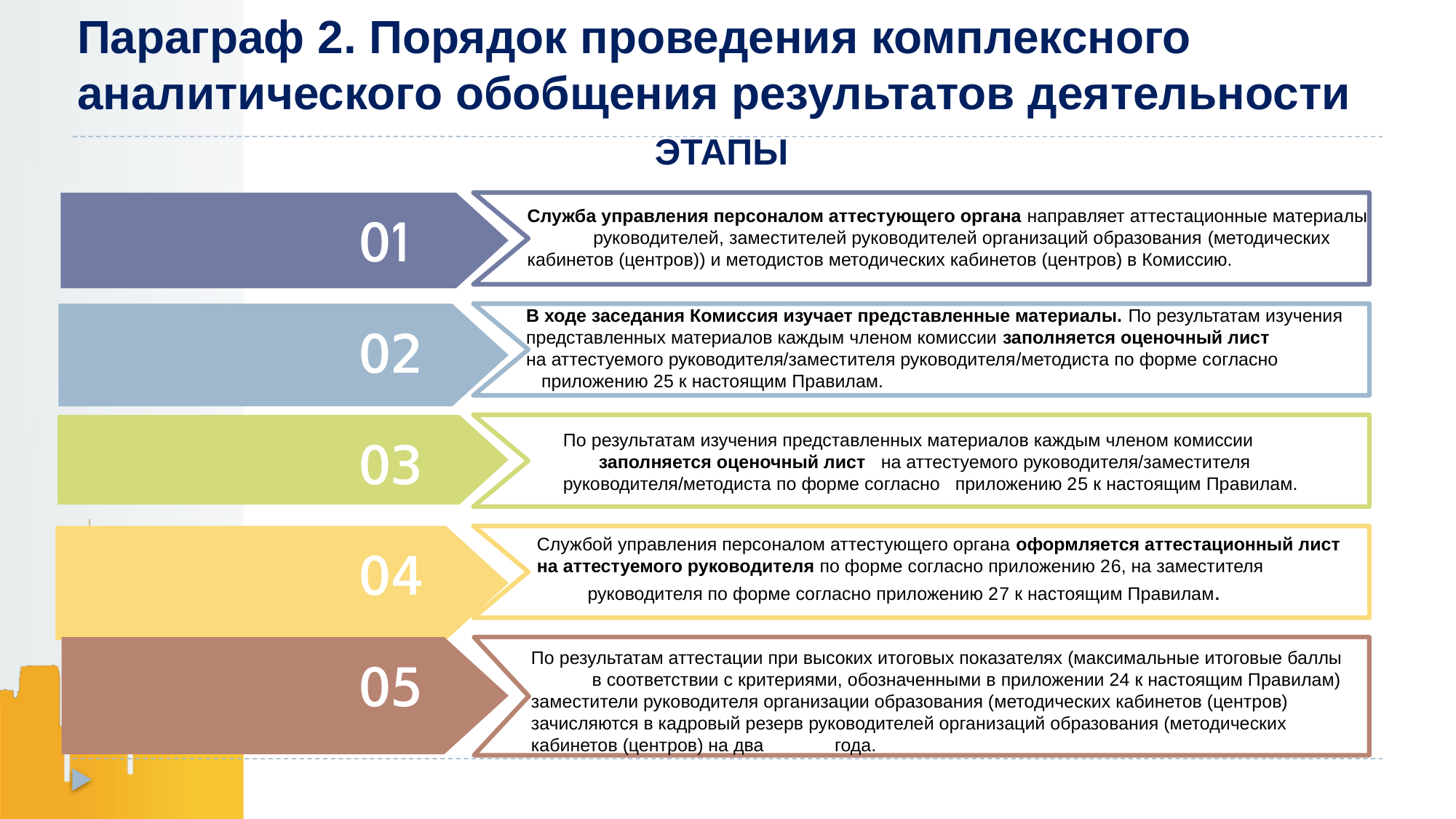

# Параграф 2. Порядок проведения комплексного аналитического обобщения результатов деятельности
ЭТАПЫ

Служба управления персоналом аттестующего органа направляет аттестационные материалы              руководителей, заместителей руководителей организаций образования (методических   кабинетов (центров)) и методистов методических кабинетов (центров) в Комиссию.
01
В ходе заседания Комиссия изучает представленные материалы. По результатам изучения представленных материалов каждым членом комиссии заполняется оценочный лист              на аттестуемого руководителя/заместителя руководителя/методиста по форме согласно                 приложению 25 к настоящим Правилам.

02

По результатам изучения представленных материалов каждым членом комиссии                   заполняется оценочный лист   на аттестуемого руководителя/заместителя руководителя/методиста по форме согласно   приложению 25 к настоящим Правилам.
03

Службой управления персоналом аттестующего органа оформляется аттестационный лист на аттестуемого руководителя по форме согласно приложению 26, на заместителя                          руководителя по форме согласно приложению 27 к настоящим Правилам.
04

По результатам аттестации при высоких итоговых показателях (максимальные итоговые баллы                   в соответствии с критериями, обозначенными в приложении 24 к настоящим Правилам) заместители руководителя организации образования (методических кабинетов (центров) зачисляются в кадровый резерв руководителей организаций образования (методических кабинетов (центров) на два              года.
05